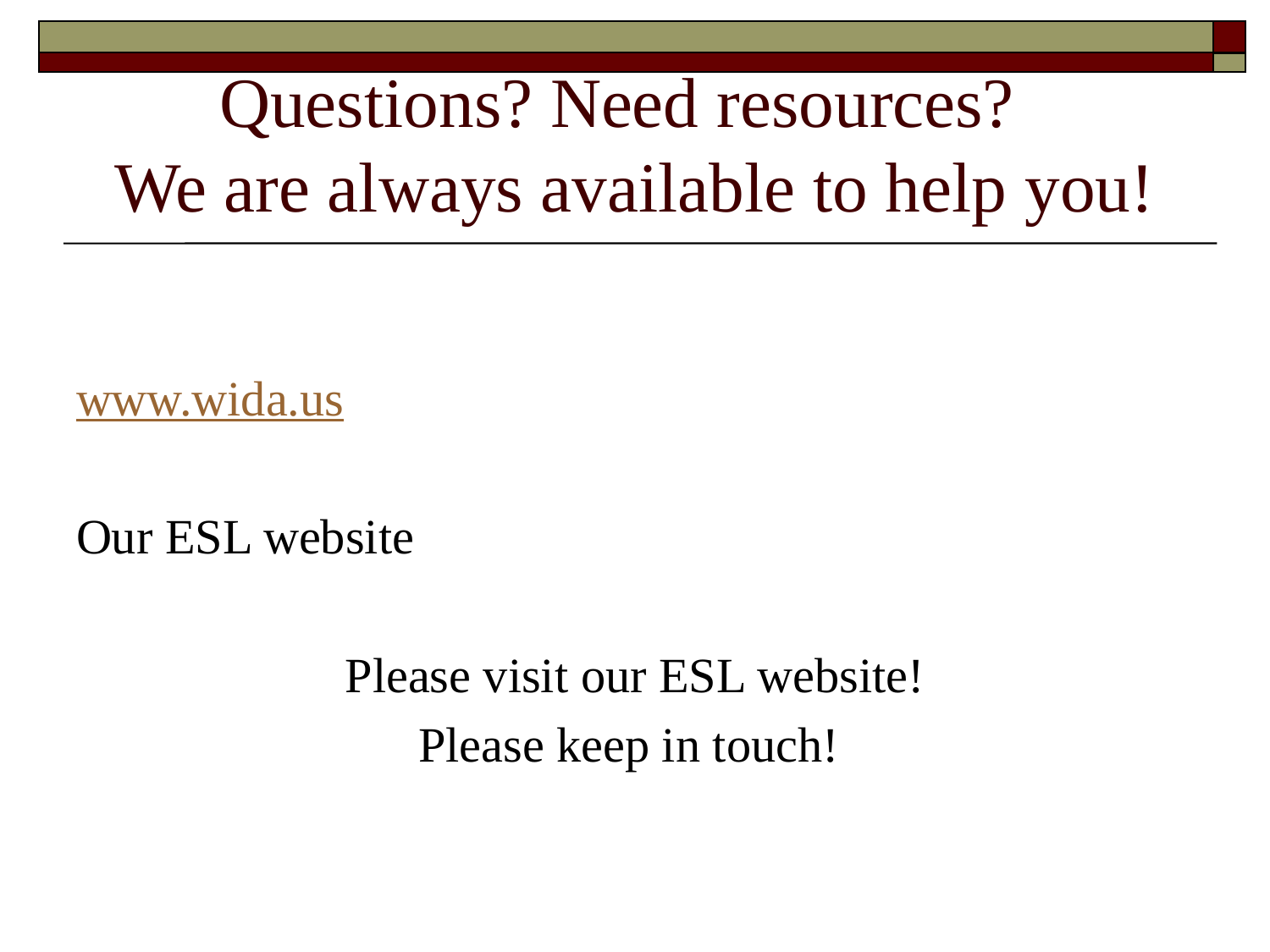

# Questions? Need resources? We are always available to help you!

www.wida.us

Our ESL website

Please visit our ESL website!
Please keep in touch!